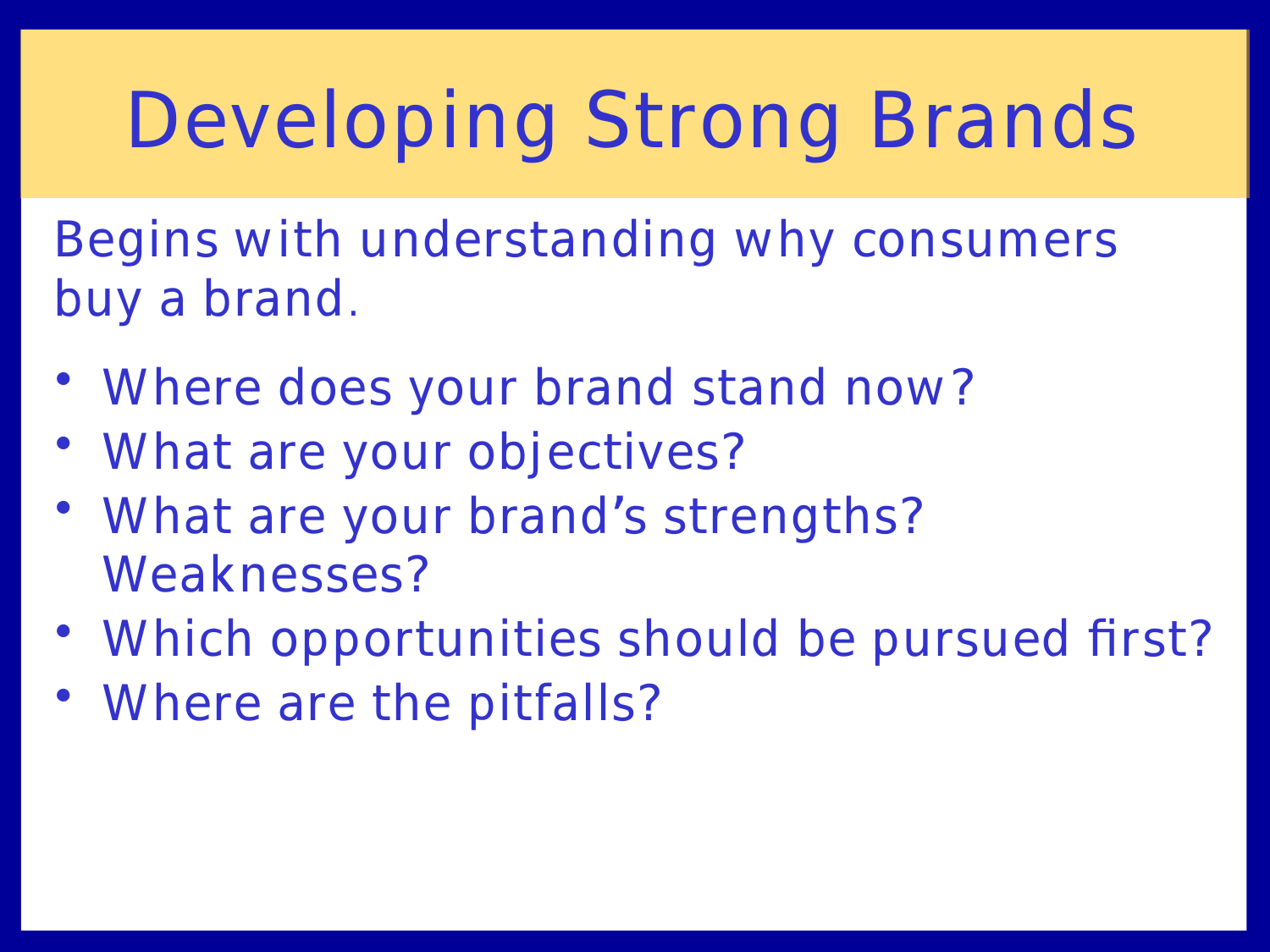

# Developing Strong Brands
Begins with understanding why consumers buy a brand.
Where does your brand stand now?
What are your objectives?
What are your brand’s strengths? 	Weaknesses?
Which opportunities should be pursued first?
Where are the pitfalls?